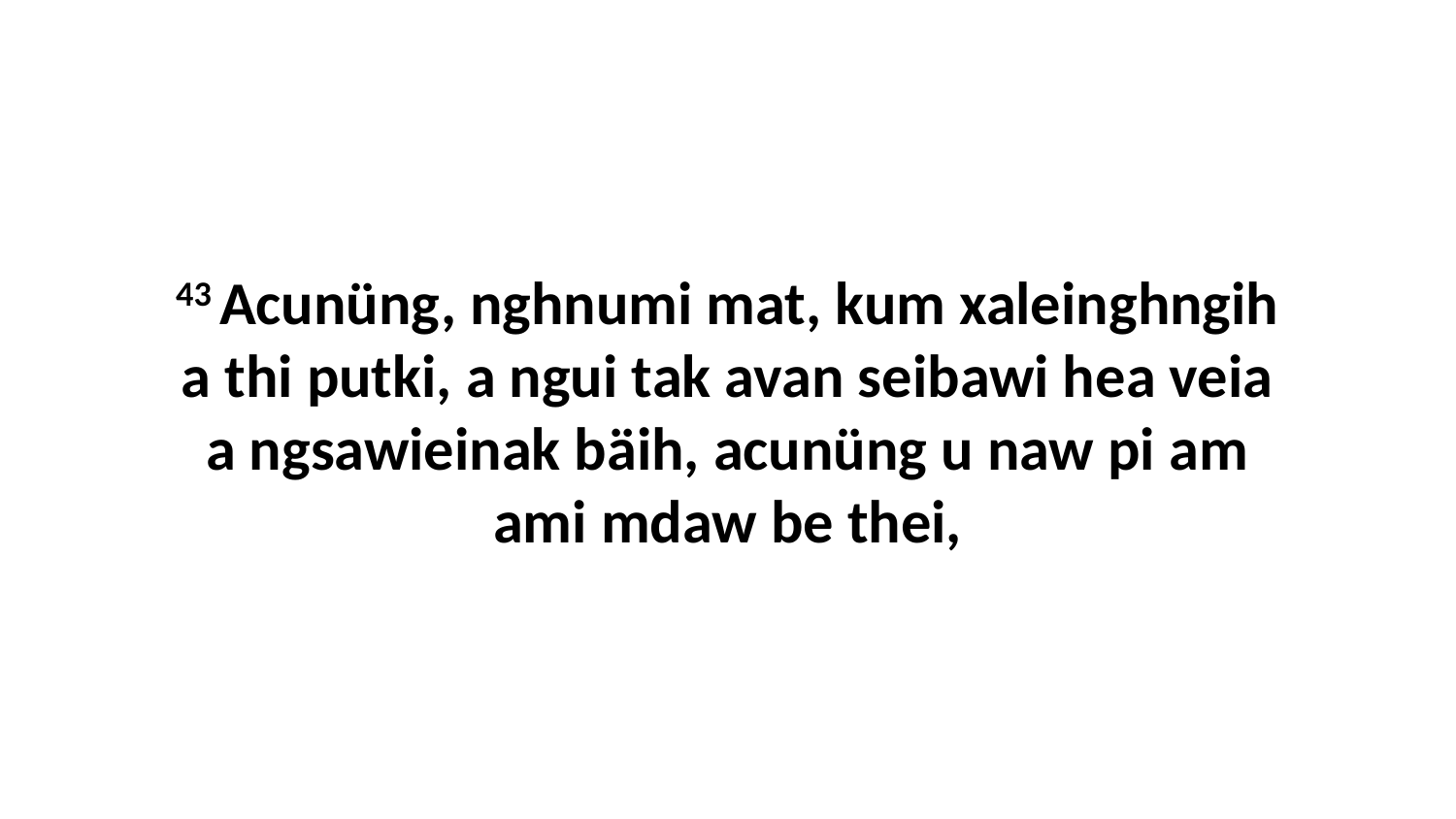

43 Acunüng, nghnumi mat, kum xaleinghngih a thi putki, a ngui tak avan seibawi hea veia a ngsawieinak bäih, acunüng u naw pi am ami mdaw be thei,